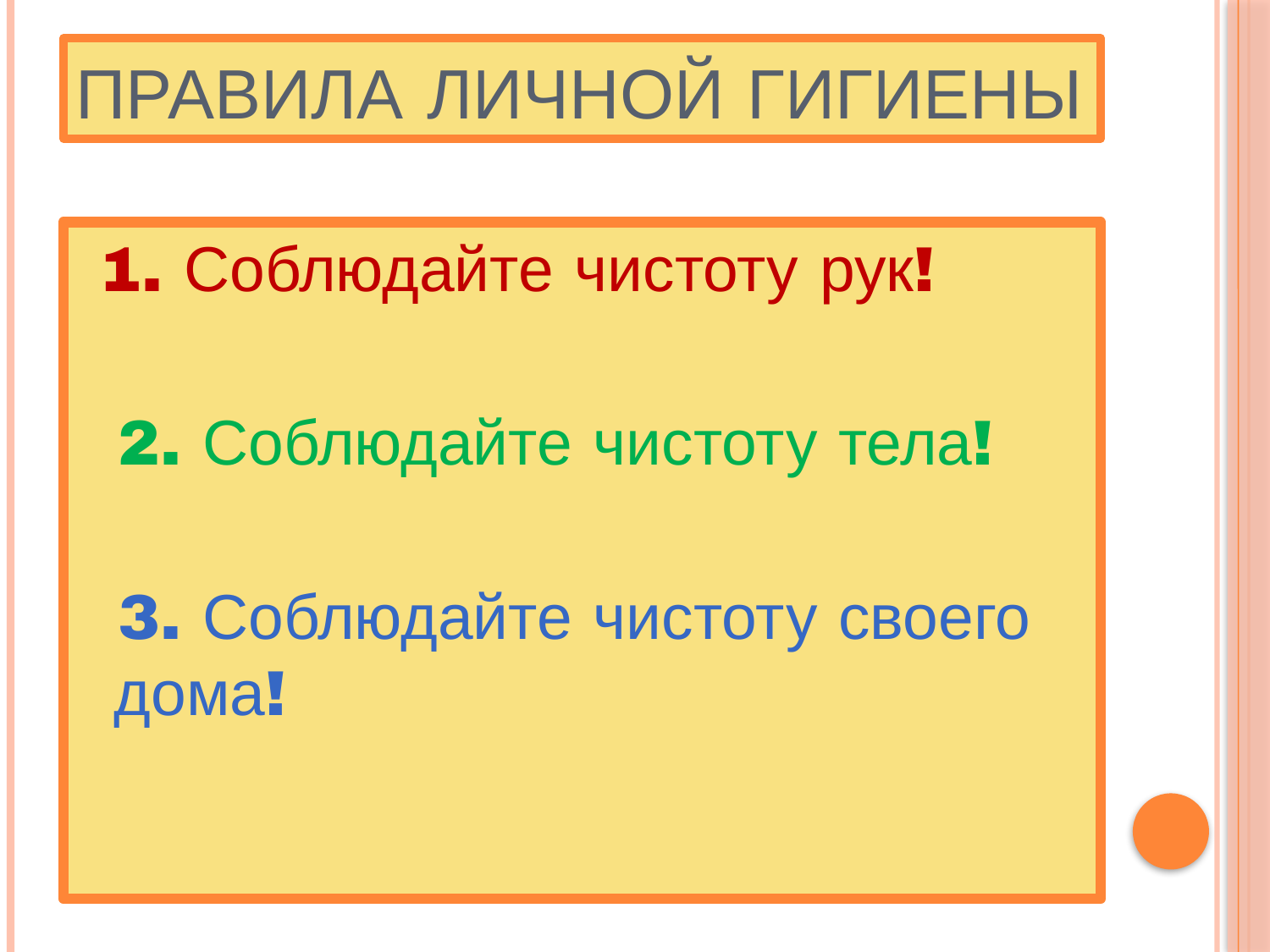

# Правила личной гигиены
  1. Соблюдайте чистоту рук!

  2. Соблюдайте чистоту тела!

  3. Соблюдайте чистоту своего дома!